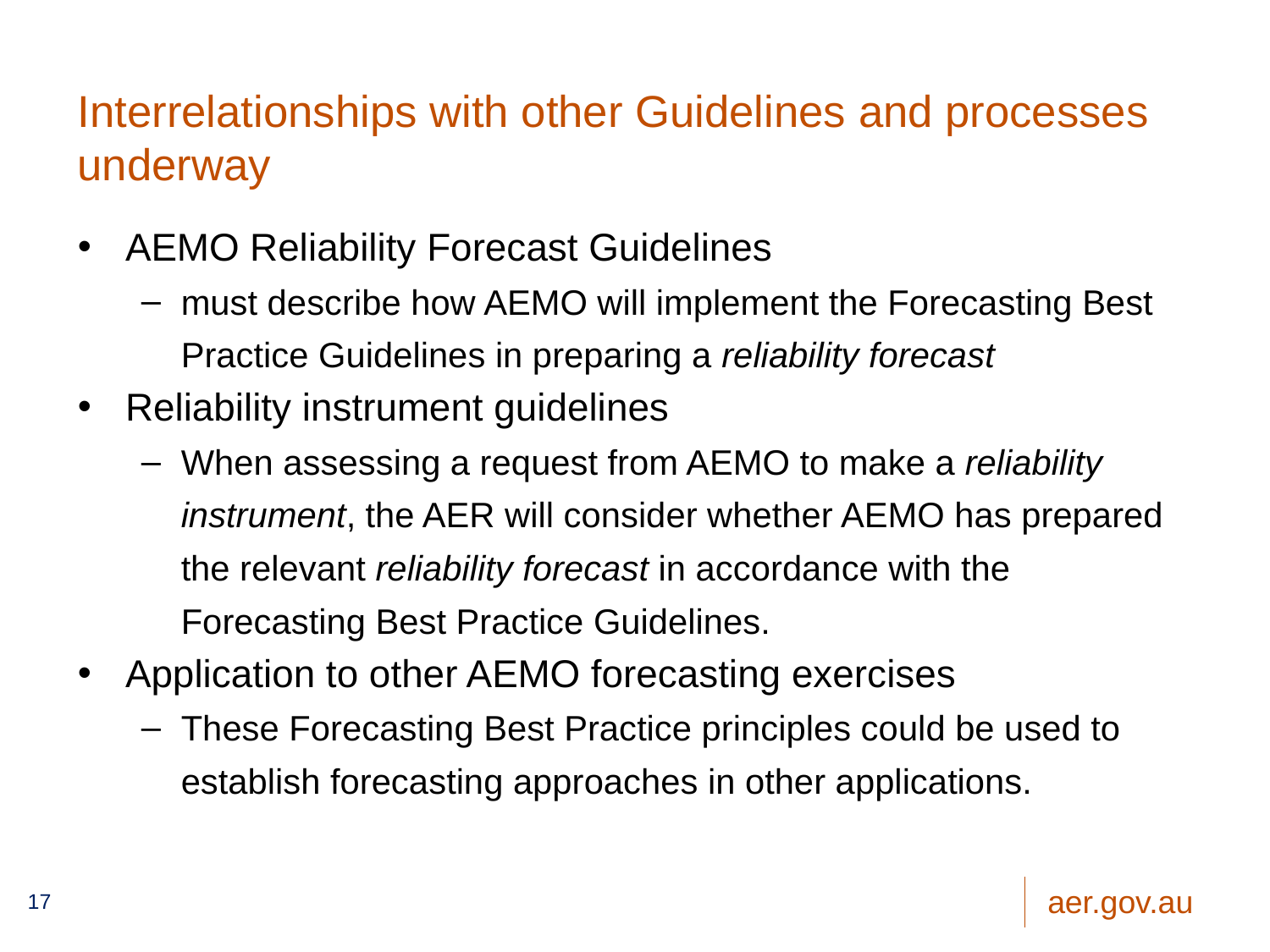

# Interrelationships with other Guidelines and processes underway
AEMO Reliability Forecast Guidelines
must describe how AEMO will implement the Forecasting Best Practice Guidelines in preparing a reliability forecast
Reliability instrument guidelines
When assessing a request from AEMO to make a reliability instrument, the AER will consider whether AEMO has prepared the relevant reliability forecast in accordance with the Forecasting Best Practice Guidelines.
Application to other AEMO forecasting exercises
These Forecasting Best Practice principles could be used to establish forecasting approaches in other applications.
17